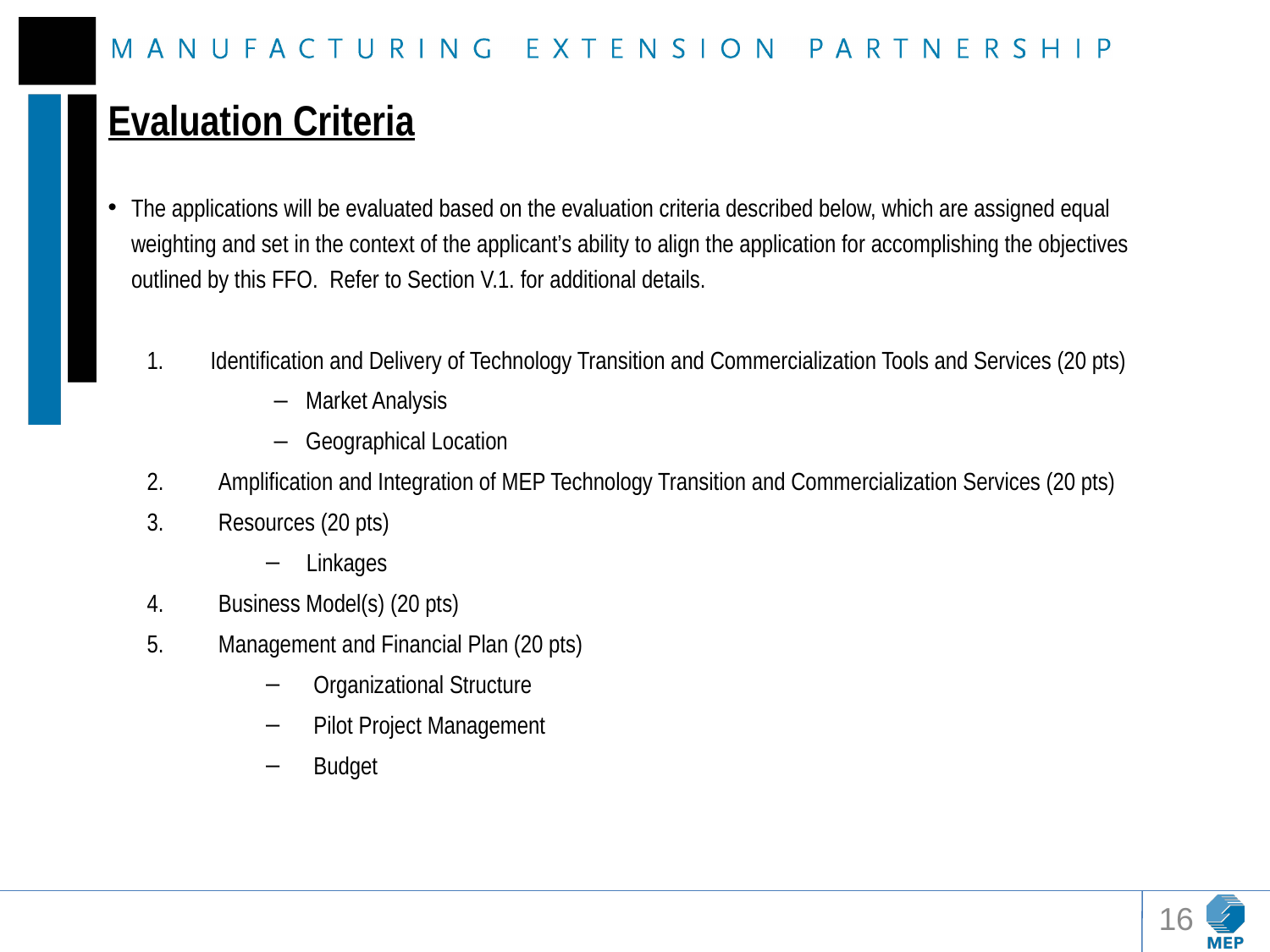

# Evaluation Criteria
The applications will be evaluated based on the evaluation criteria described below, which are assigned equal weighting and set in the context of the applicant’s ability to align the application for accomplishing the objectives outlined by this FFO.  Refer to Section V.1. for additional details.

Identification and Delivery of Technology Transition and Commercialization Tools and Services (20 pts)
Market Analysis
Geographical Location
Amplification and Integration of MEP Technology Transition and Commercialization Services (20 pts)
Resources (20 pts)
Linkages
Business Model(s) (20 pts)
Management and Financial Plan (20 pts)
Organizational Structure
Pilot Project Management
Budget

16